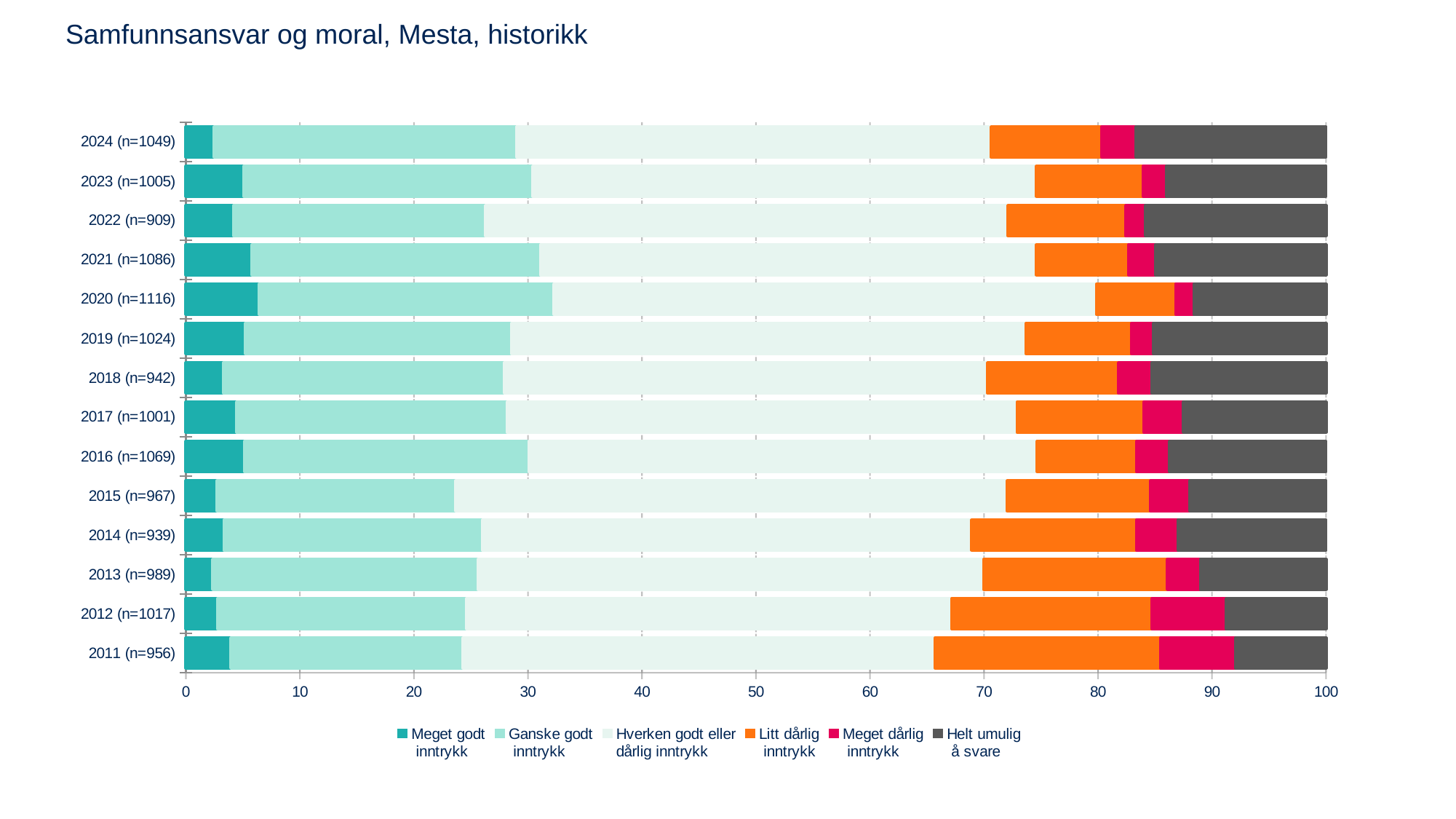

# Samfunnsansvar og moral, Mesta, historikk

### Chart

| Category | Meget godt
 inntrykk | Ganske godt
 inntrykk | Hverken godt eller
dårlig inntrykk | Litt dårlig
 inntrykk | Meget dårlig
 inntrykk | Helt umulig
 å svare |
|---|---|---|---|---|---|---|
| 2011 (n=956) | 3.936846 | 20.37451 | 41.41466 | 19.776781 | 6.558981 | 7.938227 |
| 2012 (n=1017) | 2.792625 | 21.83047 | 42.55237 | 17.565758 | 6.498171 | 8.76061 |
| 2013 (n=989) | 2.345441 | 23.27902 | 44.37292 | 16.07019 | 2.92407 | 11.008362 |
| 2014 (n=939) | 3.32944 | 22.67864 | 42.92483 | 14.450127 | 3.635692 | 12.98127 |
| 2015 (n=967) | 2.742869 | 20.9403 | 48.3496 | 12.57308 | 3.460772 | 11.933376 |
| 2016 (n=1069) | 5.138796 | 24.93502 | 44.58975 | 8.720629 | 2.895996 | 13.719808 |
| 2017 (n=1001) | 4.463008 | 23.71652 | 44.72789 | 11.11059 | 3.468604 | 12.513391 |
| 2018 (n=942) | 3.291696 | 24.64922 | 42.36531 | 11.484531 | 2.931316 | 15.27793 |
| 2019 (n=1024) | 5.220055 | 23.32627 | 45.13733 | 9.252455 | 1.906428 | 15.157469 |
| 2020 (n=1116) | 6.436212 | 25.84839 | 47.58874 | 6.932279 | 1.594341 | 11.600038 |
| 2021 (n=1086) | 5.814673 | 25.2933 | 43.50186 | 8.086351 | 2.339406 | 14.964411 |
| 2022 (n=909) | 4.186583 | 22.08251 | 45.82826 | 10.333463 | 1.731113 | 15.838071 |
| 2023 (n=1005) | 5.09487 | 25.32959 | 44.18216 | 9.36683 | 2.009063 | 14.017485 |
| 2024 (n=1049) | 2.498163 | 26.52846 | 41.59916 | 9.713829 | 2.975994 | 16.684389 |